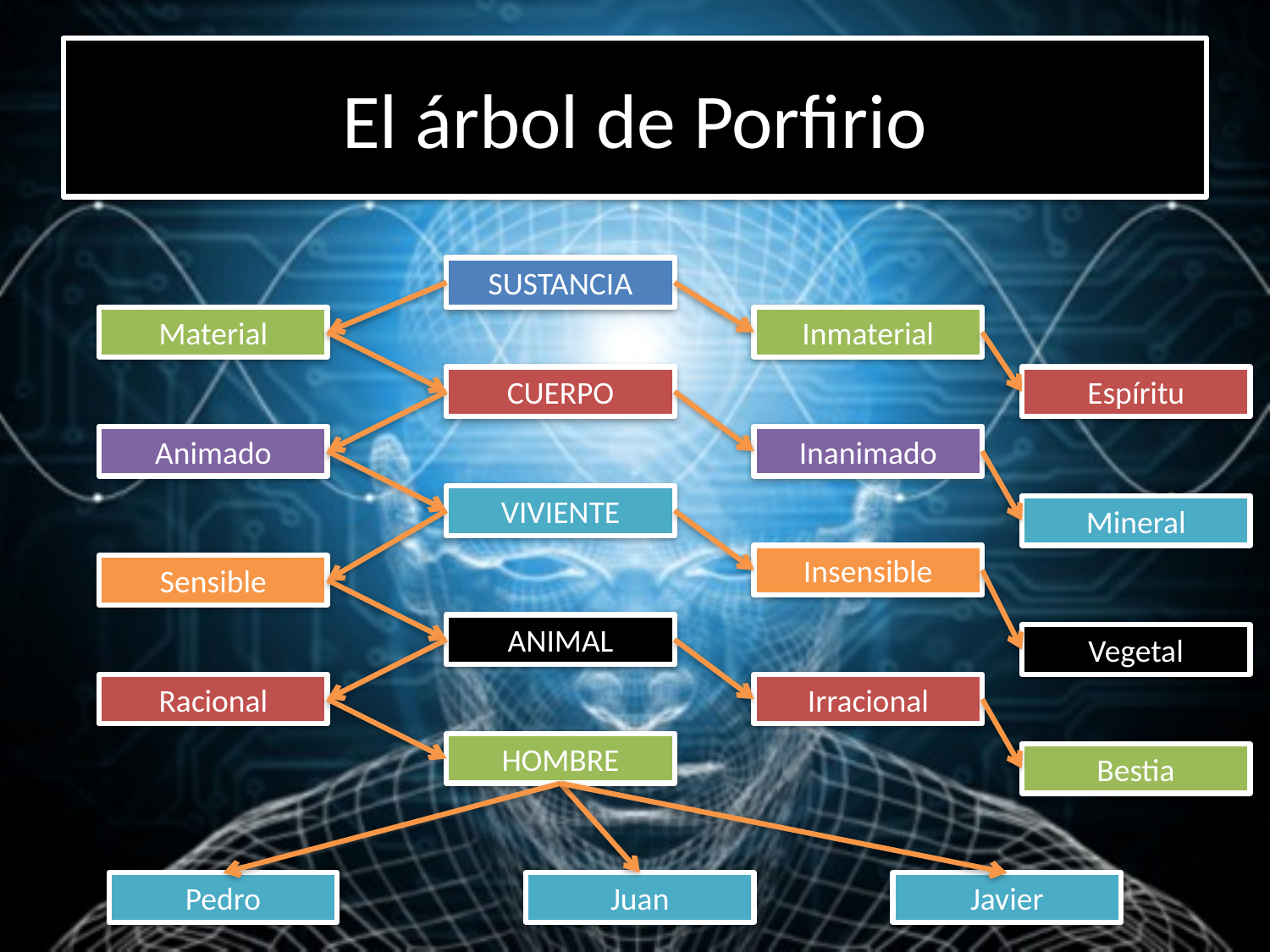

# El árbol de Porfirio
SUSTANCIA
Material
Inmaterial
CUERPO
Espíritu
Animado
Inanimado
VIVIENTE
Mineral
Insensible
Sensible
ANIMAL
Vegetal
Racional
Irracional
HOMBRE
Bestia
Pedro
Juan
Javier